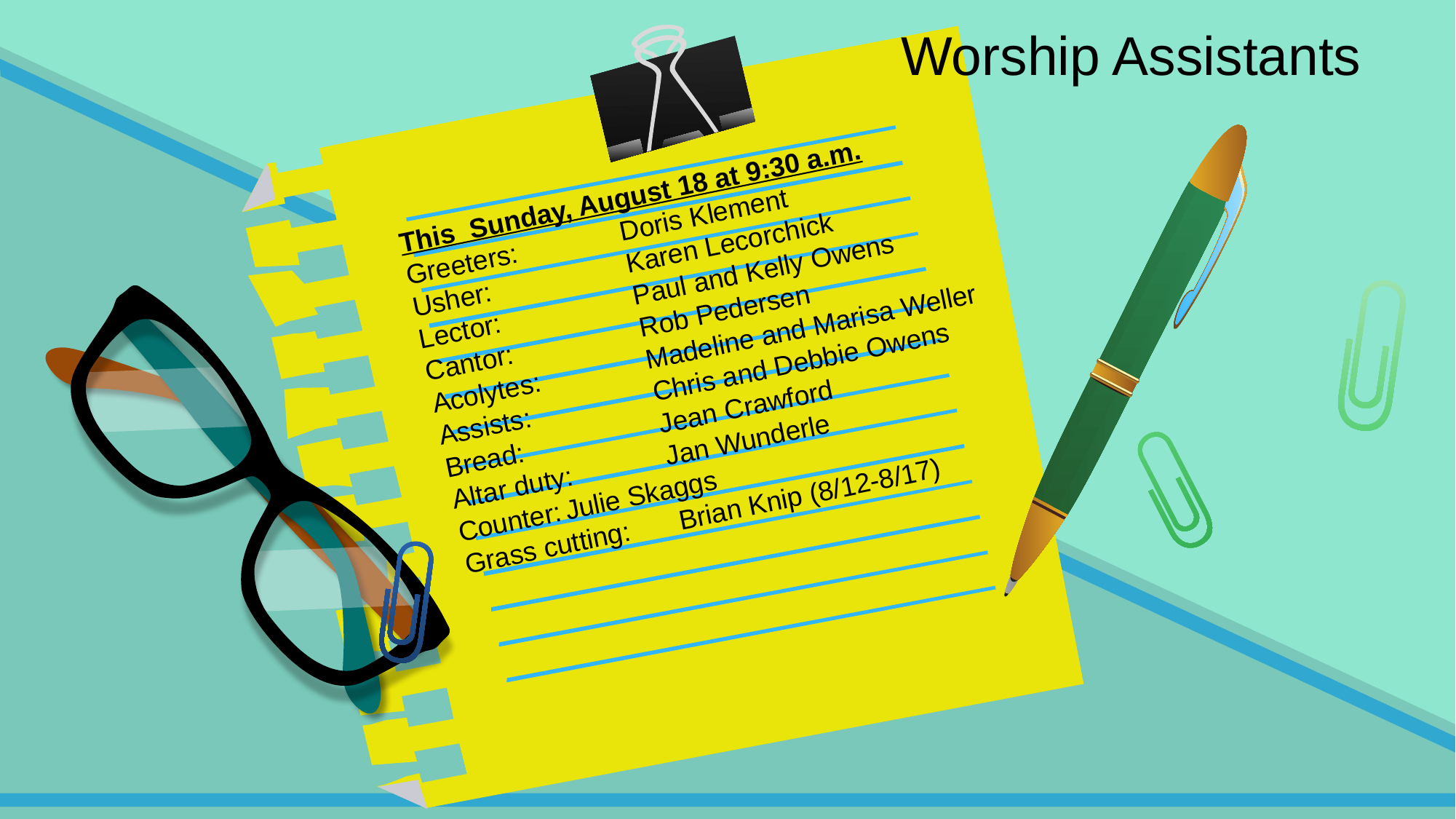

Worship Assistants

This  Sunday, August 18 at 9:30 a.m.
Greeters:	Doris Klement
Usher:		Karen Lecorchick
Lector:		Paul and Kelly Owens
Cantor:		Rob Pedersen
Acolytes:	Madeline and Marisa Weller
Assists:		Chris and Debbie Owens
Bread:		Jean Crawford
Altar duty:	Jan Wunderle
Counter:	Julie Skaggs
Grass cutting:	Brian Knip (8/12-8/17)